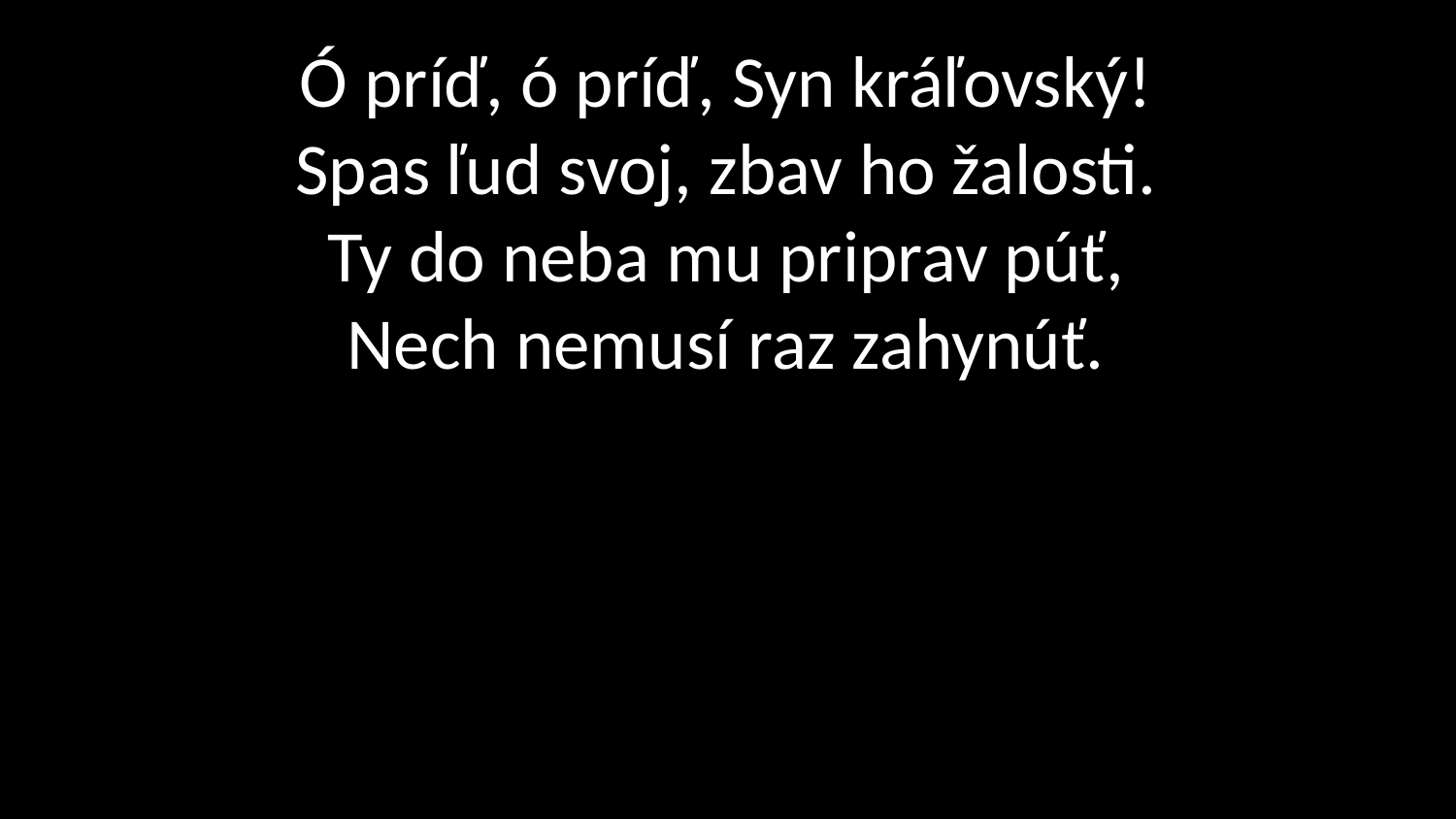

# Ó príď, ó príď, Syn kráľovský! Spas ľud svoj, zbav ho žalosti. Ty do neba mu priprav púť, Nech nemusí raz zahynúť.